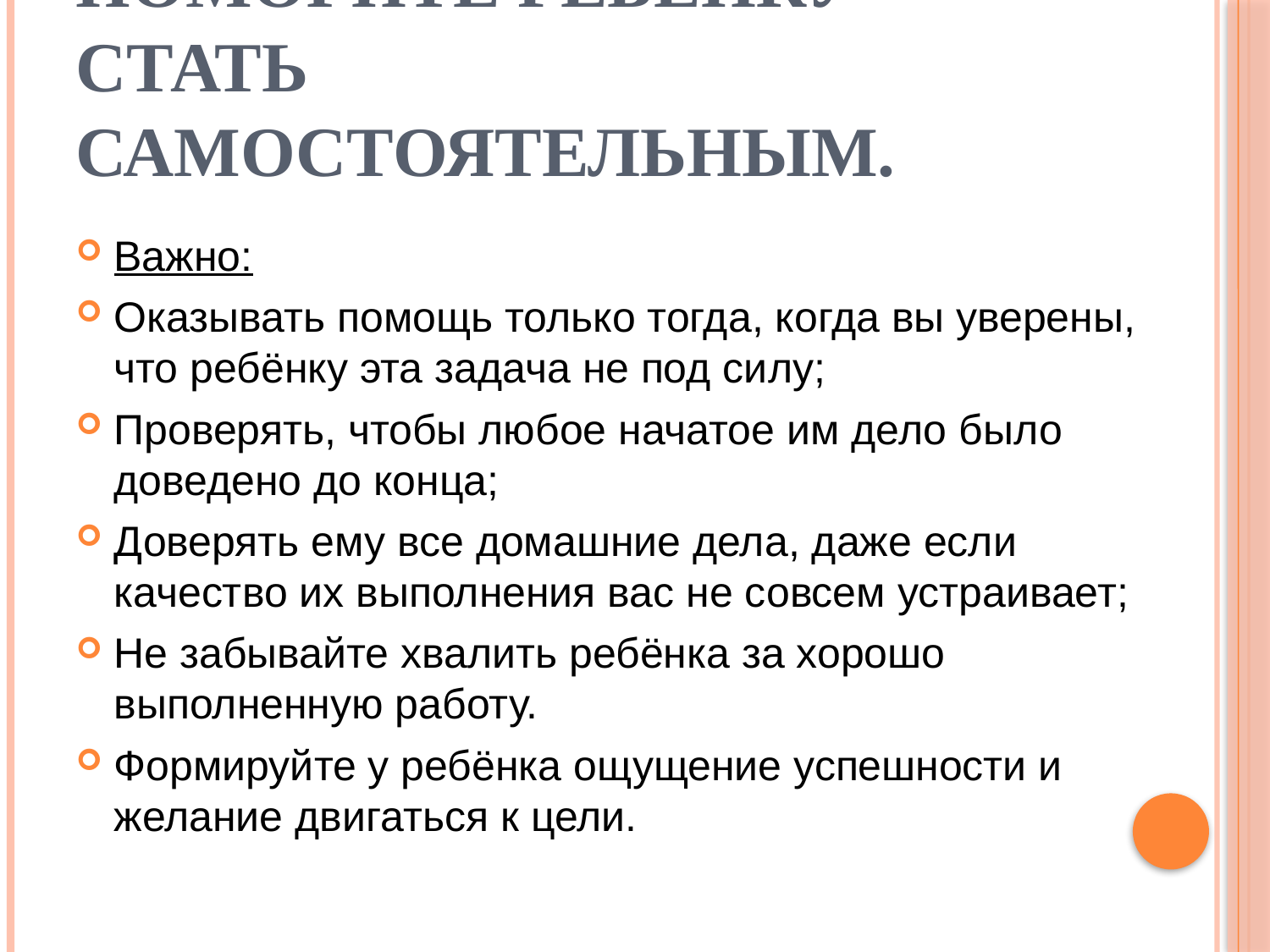

# Помогите ребёнку стать самостоятельным.
Важно:
Оказывать помощь только тогда, когда вы уверены, что ребёнку эта задача не под силу;
Проверять, чтобы любое начатое им дело было доведено до конца;
Доверять ему все домашние дела, даже если качество их выполнения вас не совсем устраивает;
Не забывайте хвалить ребёнка за хорошо выполненную работу.
Формируйте у ребёнка ощущение успешности и желание двигаться к цели.